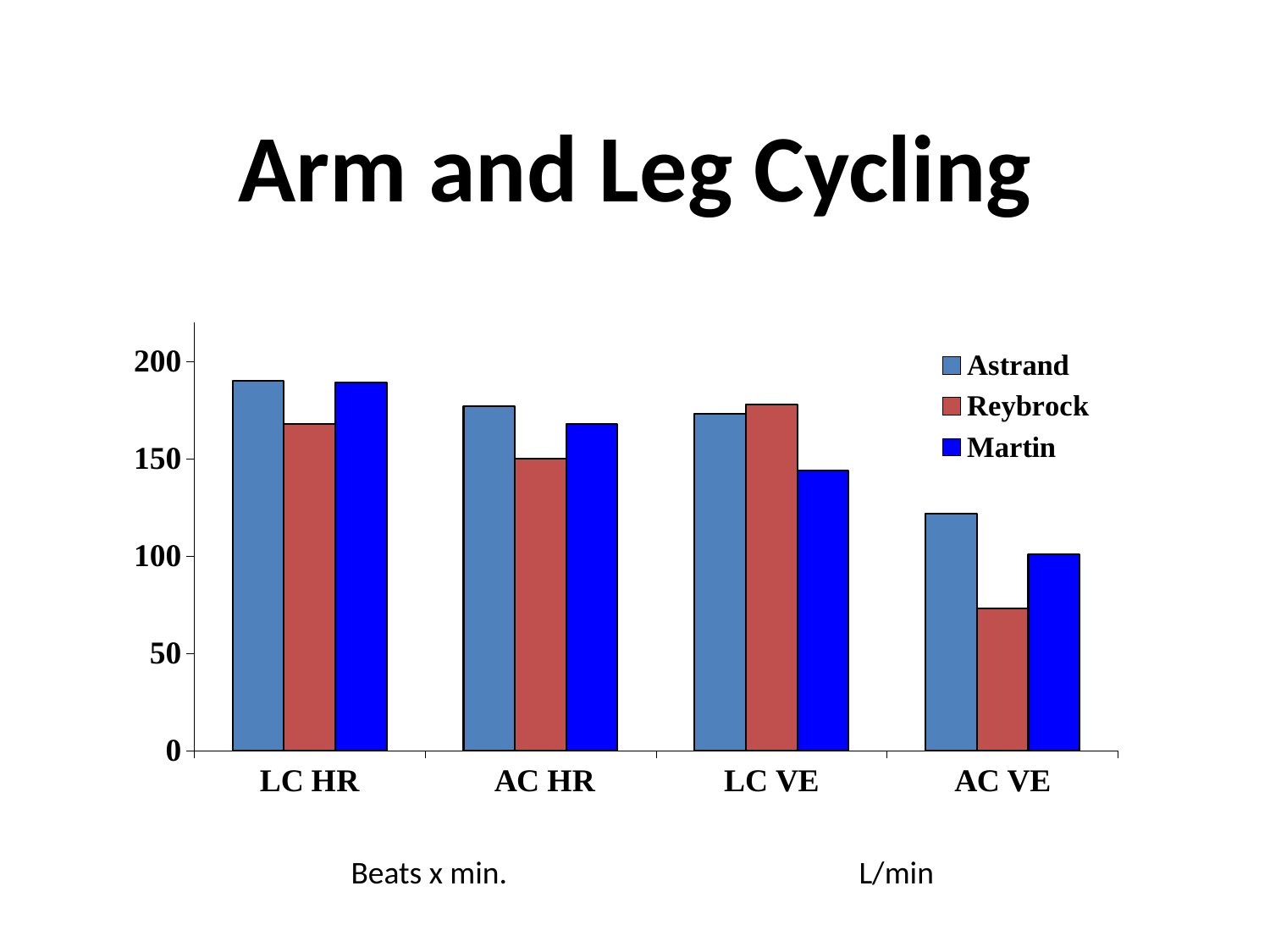

# Arm and Leg Cycling

### Chart

| Category | Astrand | Reybrock | Martin |
|---|---|---|---|
| LC HR | 190.0 | 168.0 | 189.0 |
|  AC HR | 177.0 | 150.0 | 168.0 |
| LC VE | 173.0 | 178.0 | 144.0 |
| AC VE | 122.0 | 73.0 | 101.0 |
Beats x min.			L/min